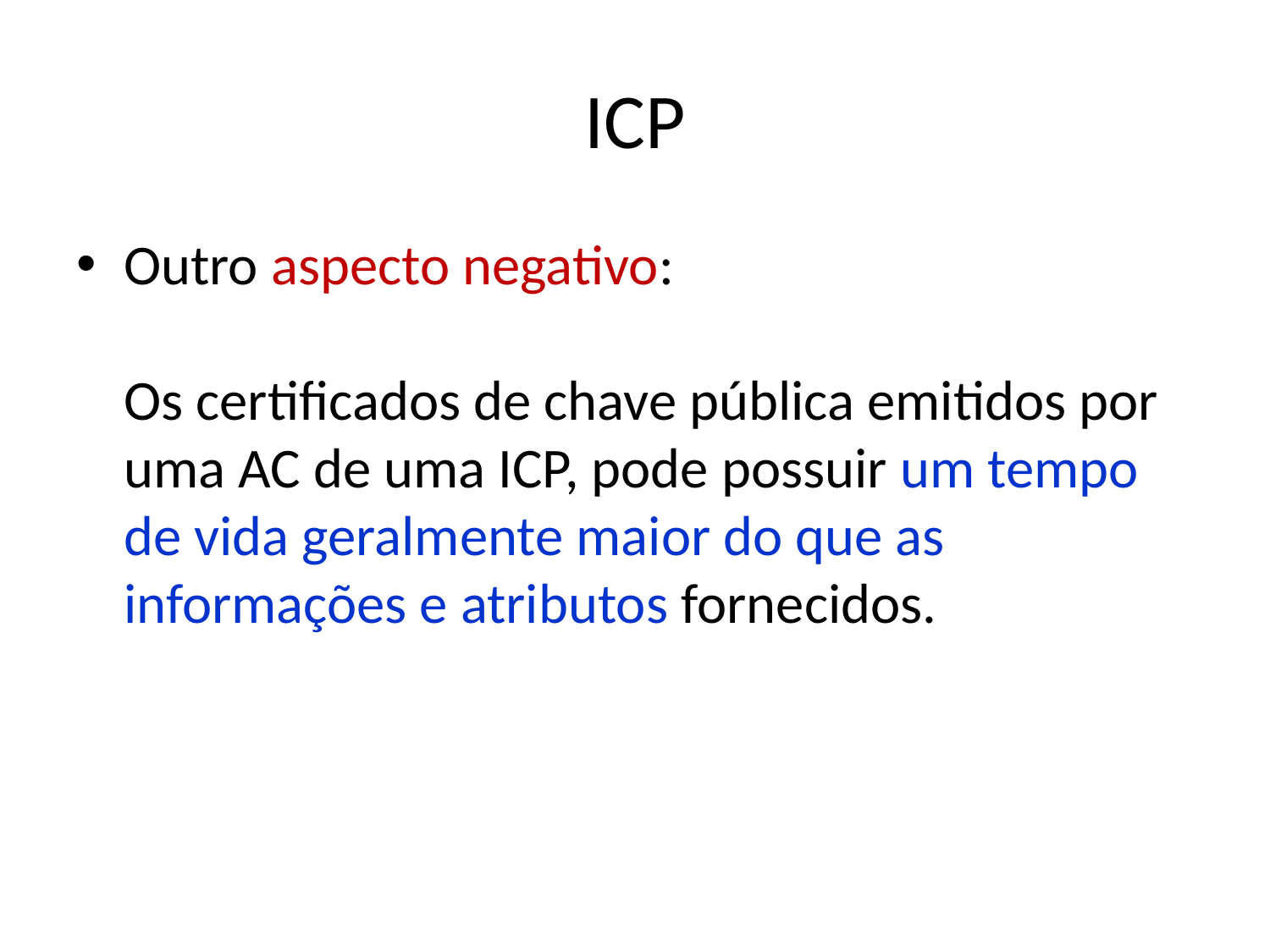

# ICP
Outro aspecto negativo:
Os certificados de chave pública emitidos por uma AC de uma ICP, pode possuir um tempo de vida geralmente maior do que as informações e atributos fornecidos.